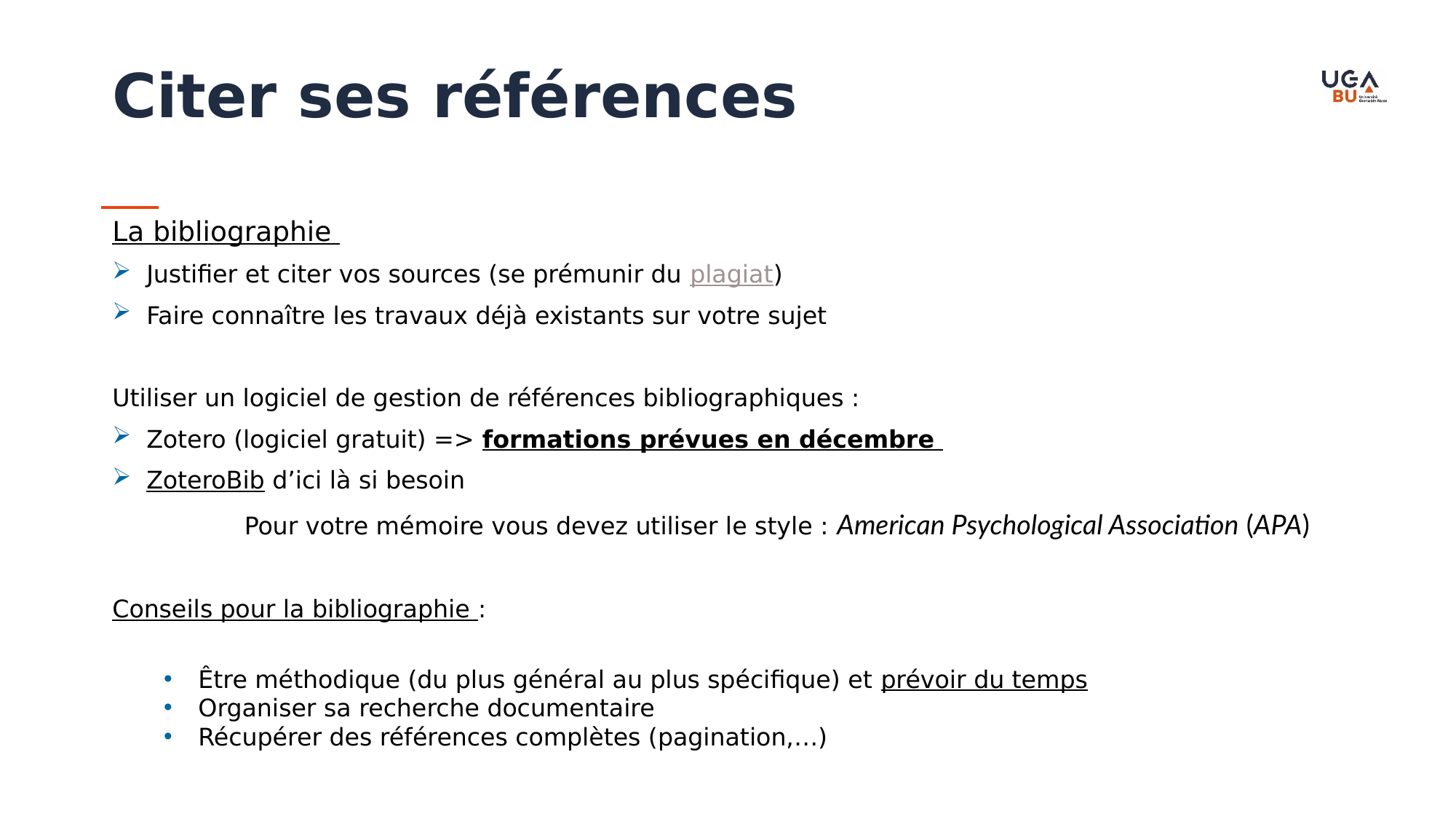

Citer ses références
La bibliographie
Justifier et citer vos sources (se prémunir du plagiat)
Faire connaître les travaux déjà existants sur votre sujet

Utiliser un logiciel de gestion de références bibliographiques :
Zotero (logiciel gratuit) => formations prévues en décembre
ZoteroBib d’ici là si besoin
	   Pour votre mémoire vous devez utiliser le style : American Psychological Association (APA)

Conseils pour la bibliographie :

Être méthodique (du plus général au plus spécifique) et prévoir du temps
Organiser sa recherche documentaire
Récupérer des références complètes (pagination,…)